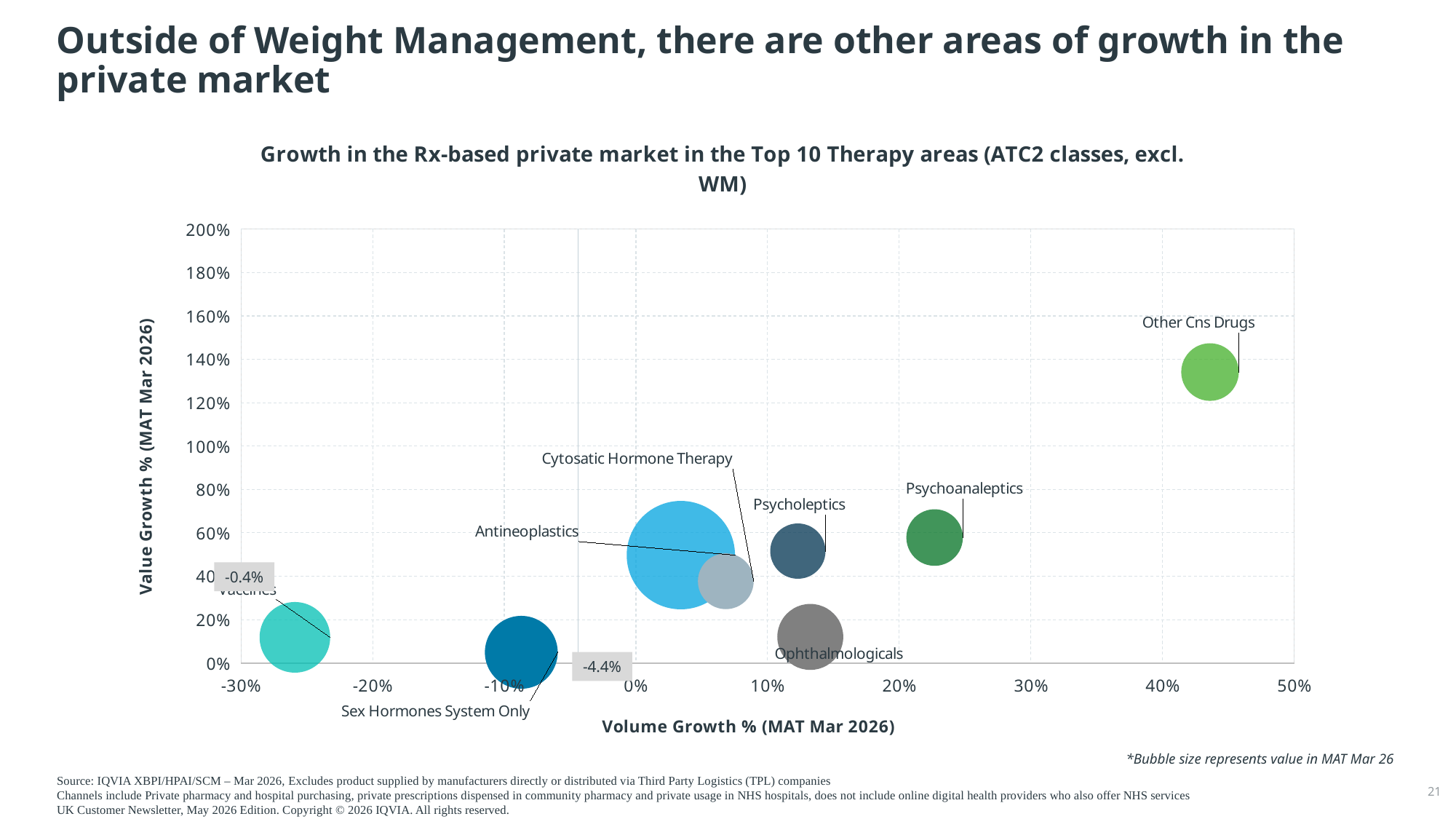

# Outside of Weight Management, there are other areas of growth in the private market

### Chart: Growth in the Rx-based private market in the Top 10 Therapy areas (ATC2 classes, excl. WM)

| Category | Y-Values |
|---|---|
-0.4%
-4.4%
*Bubble size represents value in MAT Mar 26
Source: IQVIA XBPI/HPAI/SCM – Mar 2026, Excludes product supplied by manufacturers directly or distributed via Third Party Logistics (TPL) companies
Channels include Private pharmacy and hospital purchasing, private prescriptions dispensed in community pharmacy and private usage in NHS hospitals, does not include online digital health providers who also offer NHS services
UK Customer Newsletter, May 2026 Edition. Copyright © 2026 IQVIA. All rights reserved.